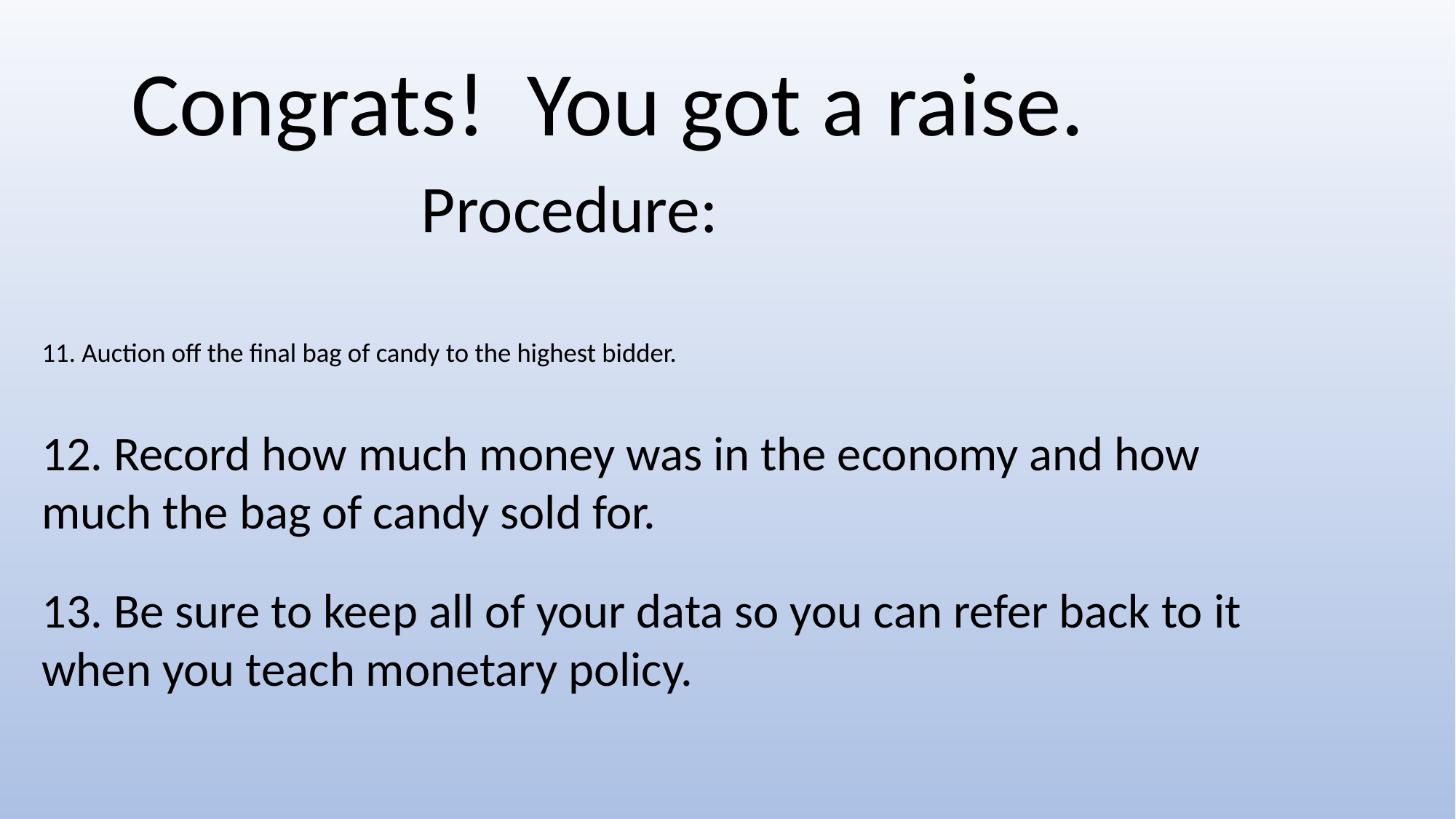

Congrats!  You got a raise.
Procedure:
# 11. Auction off the final bag of candy to the highest bidder.
12. Record how much money was in the economy and how much the bag of candy sold for.
13. Be sure to keep all of your data so you can refer back to it when you teach monetary policy.